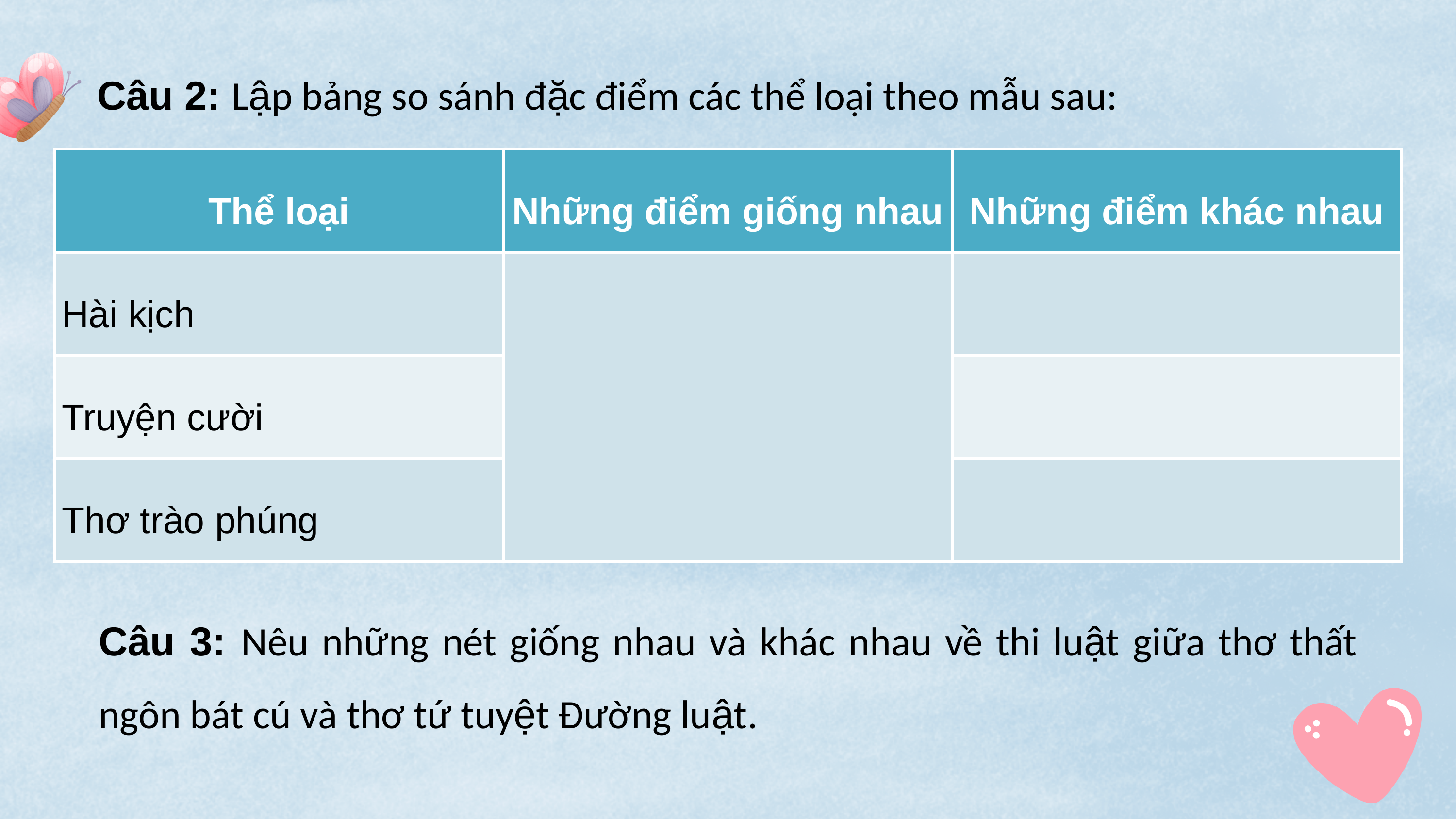

Câu 2: Lập bảng so sánh đặc điểm các thể loại theo mẫu sau:

| Thể loại | Những điểm giống nhau | Những điểm khác nhau |
| --- | --- | --- |
| Hài kịch |  |  |
| Truyện cười |  |  |
| Thơ trào phúng |  |  |
Câu 3: Nêu những nét giống nhau và khác nhau về thi luật giữa thơ thất ngôn bát cú và thơ tứ tuyệt Đường luật.